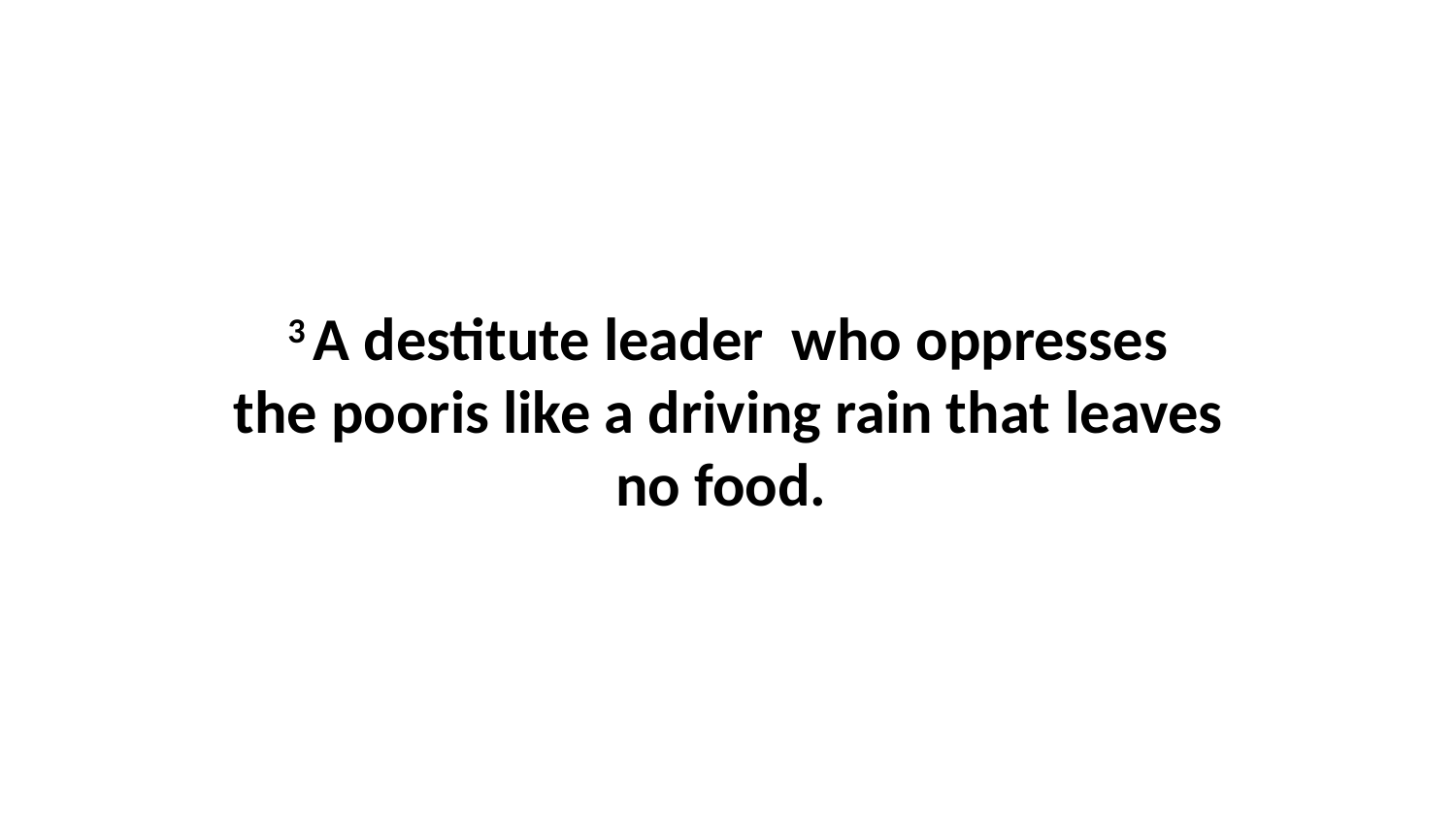

3 A destitute leader  who oppresses the pooris like a driving rain that leaves no food.